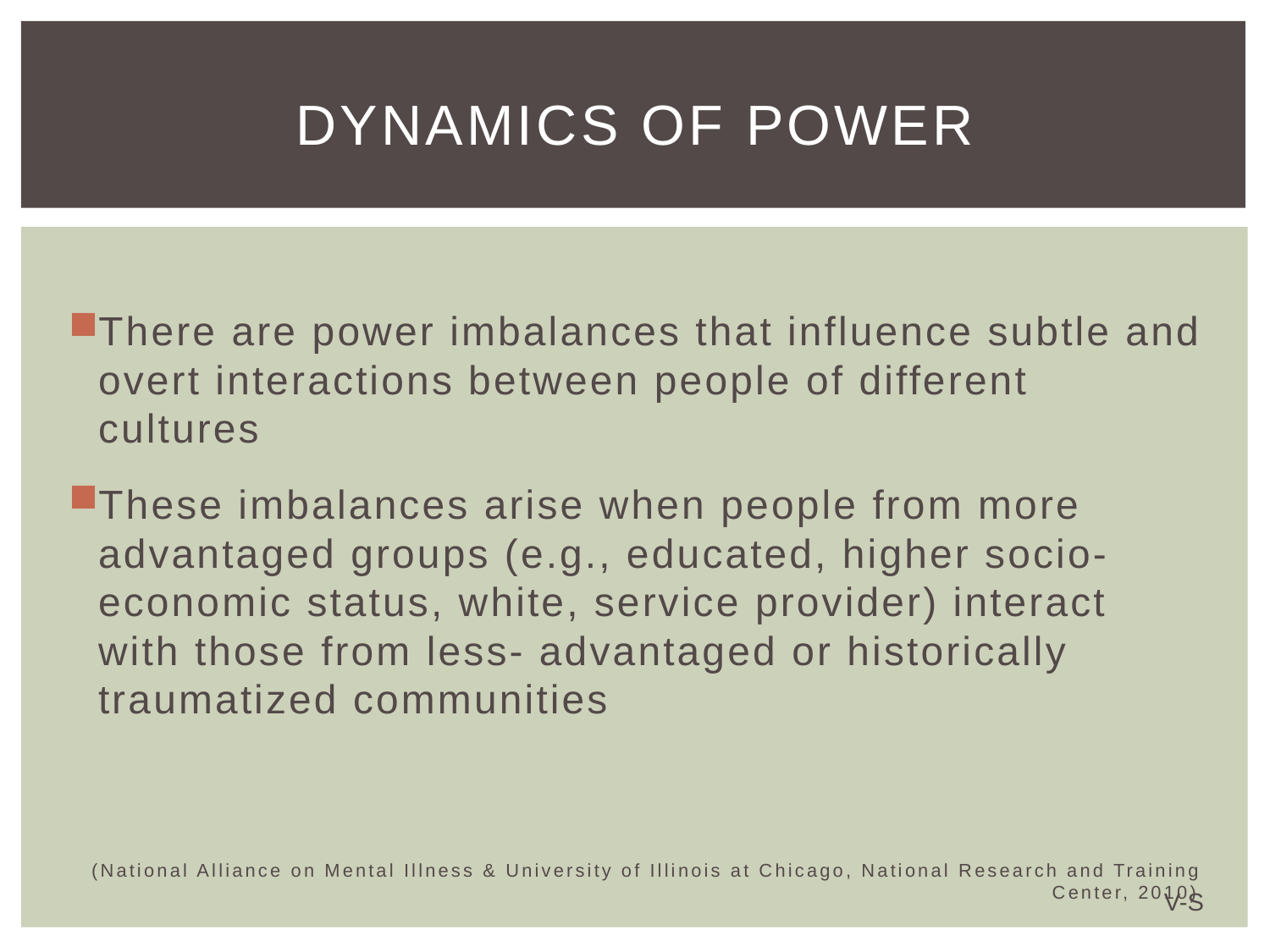

# Dynamics of Power
There are power imbalances that influence subtle and overt interactions between people of different cultures

These imbalances arise when people from more advantaged groups (e.g., educated, higher socio-economic status, white, service provider) interact with those from less- advantaged or historically traumatized communities

(National Alliance on Mental Illness & University of Illinois at Chicago, National Research and Training Center, 2010)

V-S